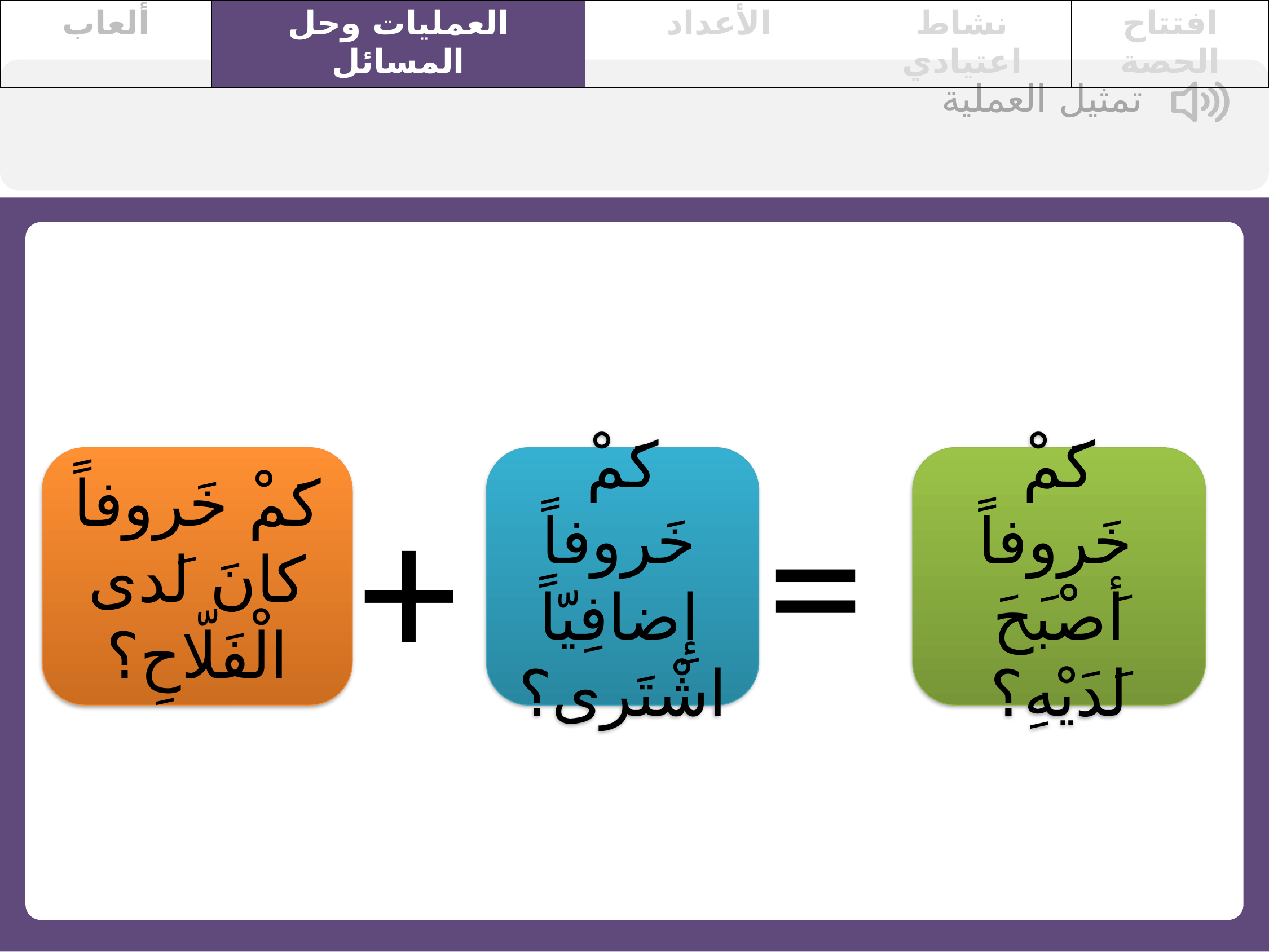

| ألعاب | العمليات وحل المسائل | الأعداد | نشاط اعتيادي | افتتاح الحصة |
| --- | --- | --- | --- | --- |

تمثيل العملية

كَمْ خَروفاً كانَ لَدى الْفَلّاحِ؟
كَمْ خَروفاً إِضافِيّاً اشْتَرى؟
كَمْ خَروفاً أَصْبَحَ لَدَيْهِ؟
=
+